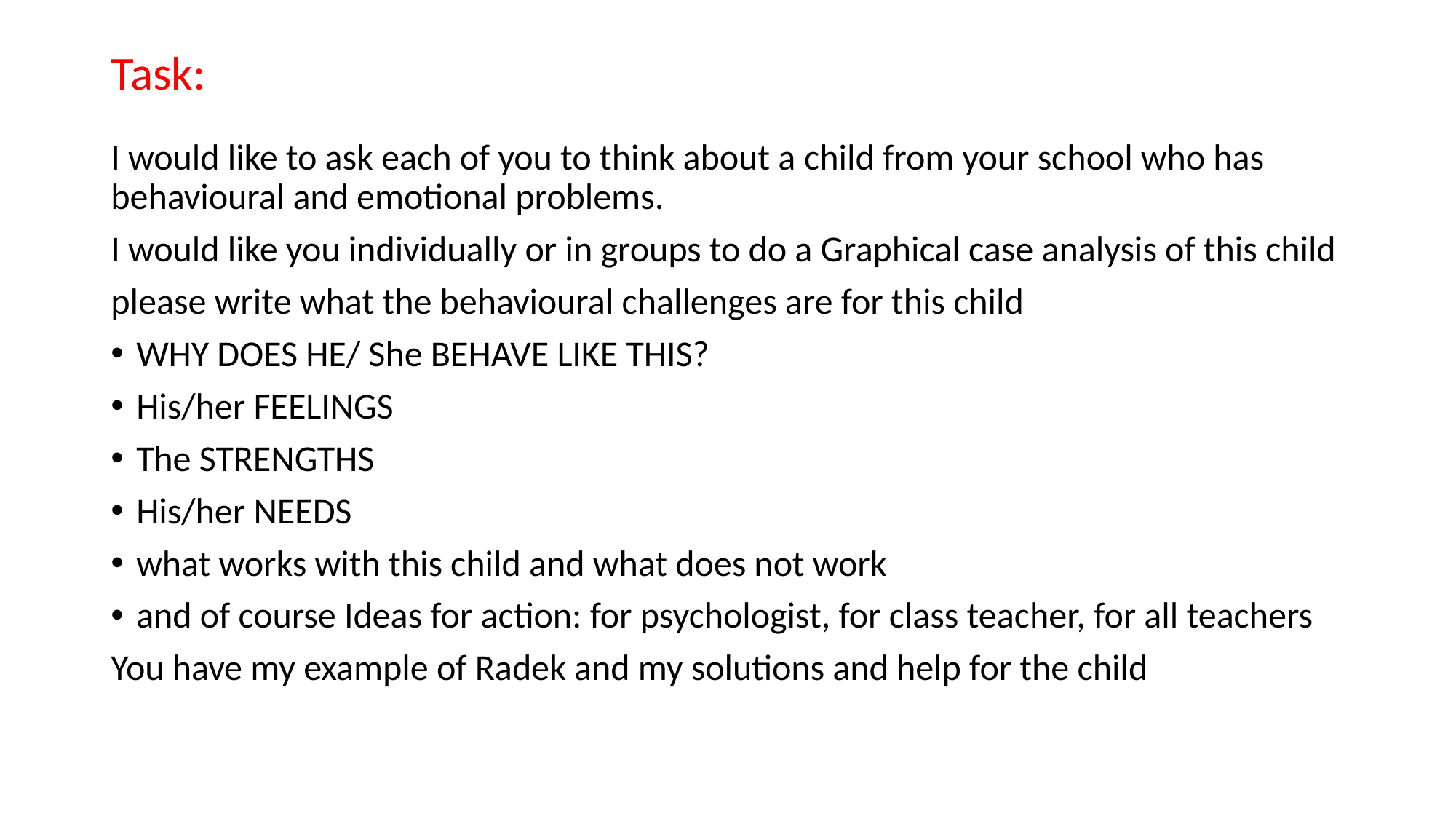

# Task:
I would like to ask each of you to think about a child from your school who has behavioural and emotional problems.
I would like you individually or in groups to do a Graphical case analysis of this child
please write what the behavioural challenges are for this child
WHY DOES HE/ She BEHAVE LIKE THIS?
His/her FEELINGS
The STRENGTHS
His/her NEEDS
what works with this child and what does not work
and of course Ideas for action: for psychologist, for class teacher, for all teachers
You have my example of Radek and my solutions and help for the child